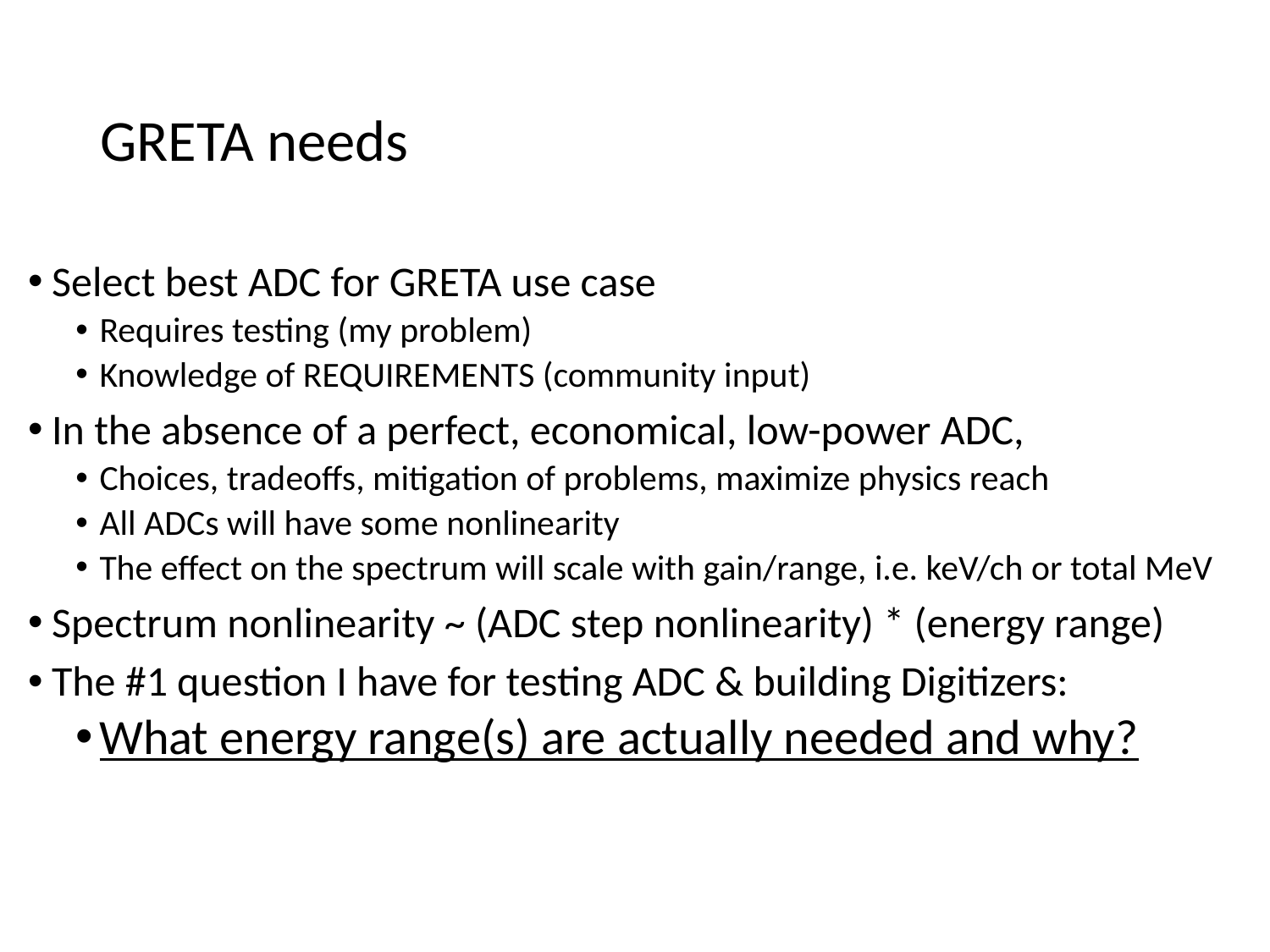

# GRETA needs
Select best ADC for GRETA use case
Requires testing (my problem)
Knowledge of REQUIREMENTS (community input)
In the absence of a perfect, economical, low-power ADC,
Choices, tradeoffs, mitigation of problems, maximize physics reach
All ADCs will have some nonlinearity
The effect on the spectrum will scale with gain/range, i.e. keV/ch or total MeV
Spectrum nonlinearity ~ (ADC step nonlinearity) * (energy range)
The #1 question I have for testing ADC & building Digitizers:
What energy range(s) are actually needed and why?